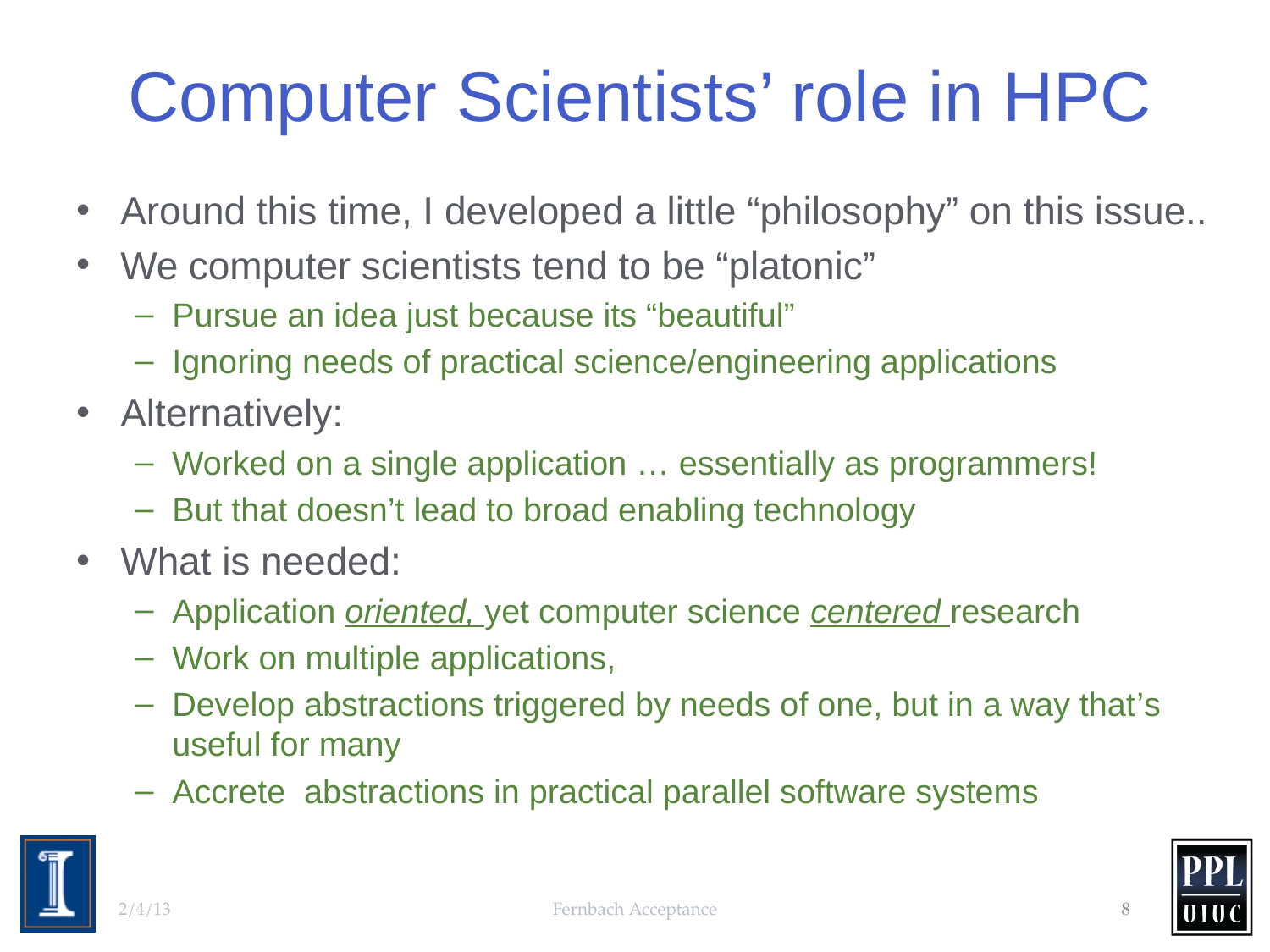

# Computer Scientists’ role in HPC
Around this time, I developed a little “philosophy” on this issue..
We computer scientists tend to be “platonic”
Pursue an idea just because its “beautiful”
Ignoring needs of practical science/engineering applications
Alternatively:
Worked on a single application … essentially as programmers!
But that doesn’t lead to broad enabling technology
What is needed:
Application oriented, yet computer science centered research
Work on multiple applications,
Develop abstractions triggered by needs of one, but in a way that’s useful for many
Accrete  abstractions in practical parallel software systems
2/4/13
Fernbach Acceptance
8